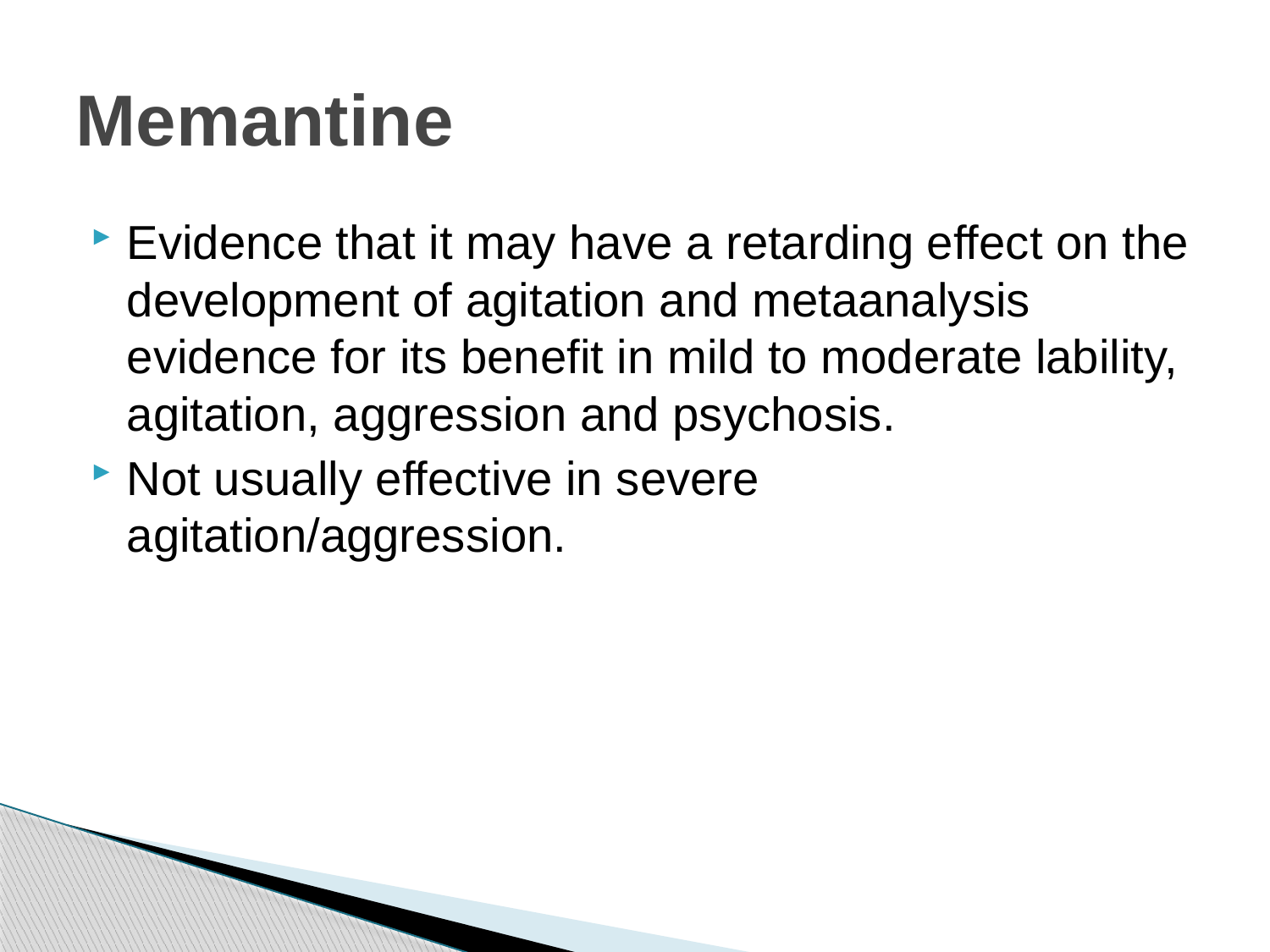

# Memantine
Evidence that it may have a retarding effect on the development of agitation and metaanalysis evidence for its benefit in mild to moderate lability, agitation, aggression and psychosis.
Not usually effective in severe agitation/aggression.